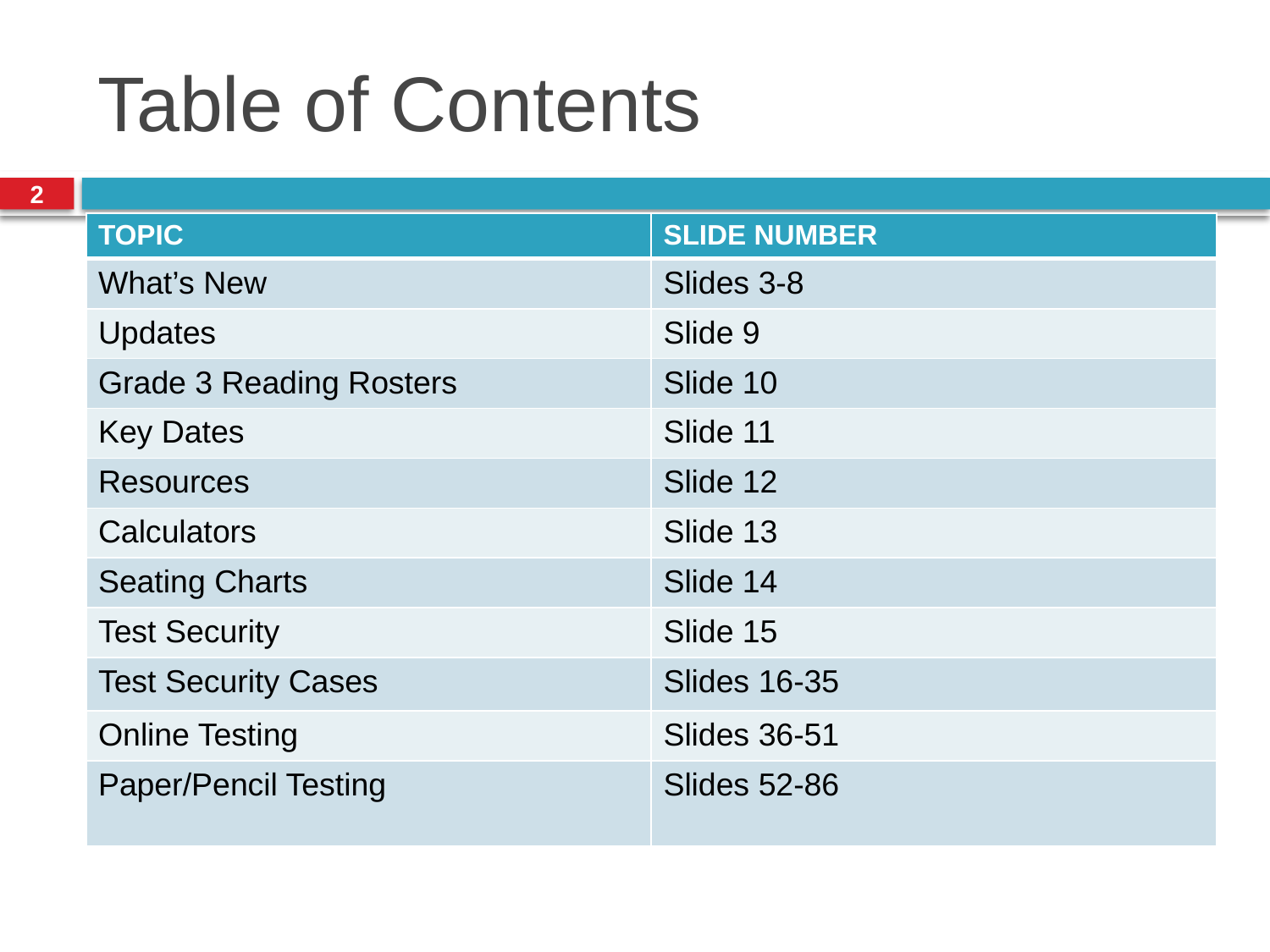

# Table of Contents
2
| TOPIC | SLIDE NUMBER |
| --- | --- |
| What’s New | Slides 3-8 |
| Updates | Slide 9 |
| Grade 3 Reading Rosters | Slide 10 |
| Key Dates | Slide 11 |
| Resources | Slide 12 |
| Calculators | Slide 13 |
| Seating Charts | Slide 14 |
| Test Security | Slide 15 |
| Test Security Cases | Slides 16-35 |
| Online Testing | Slides 36-51 |
| Paper/Pencil Testing | Slides 52-86 |